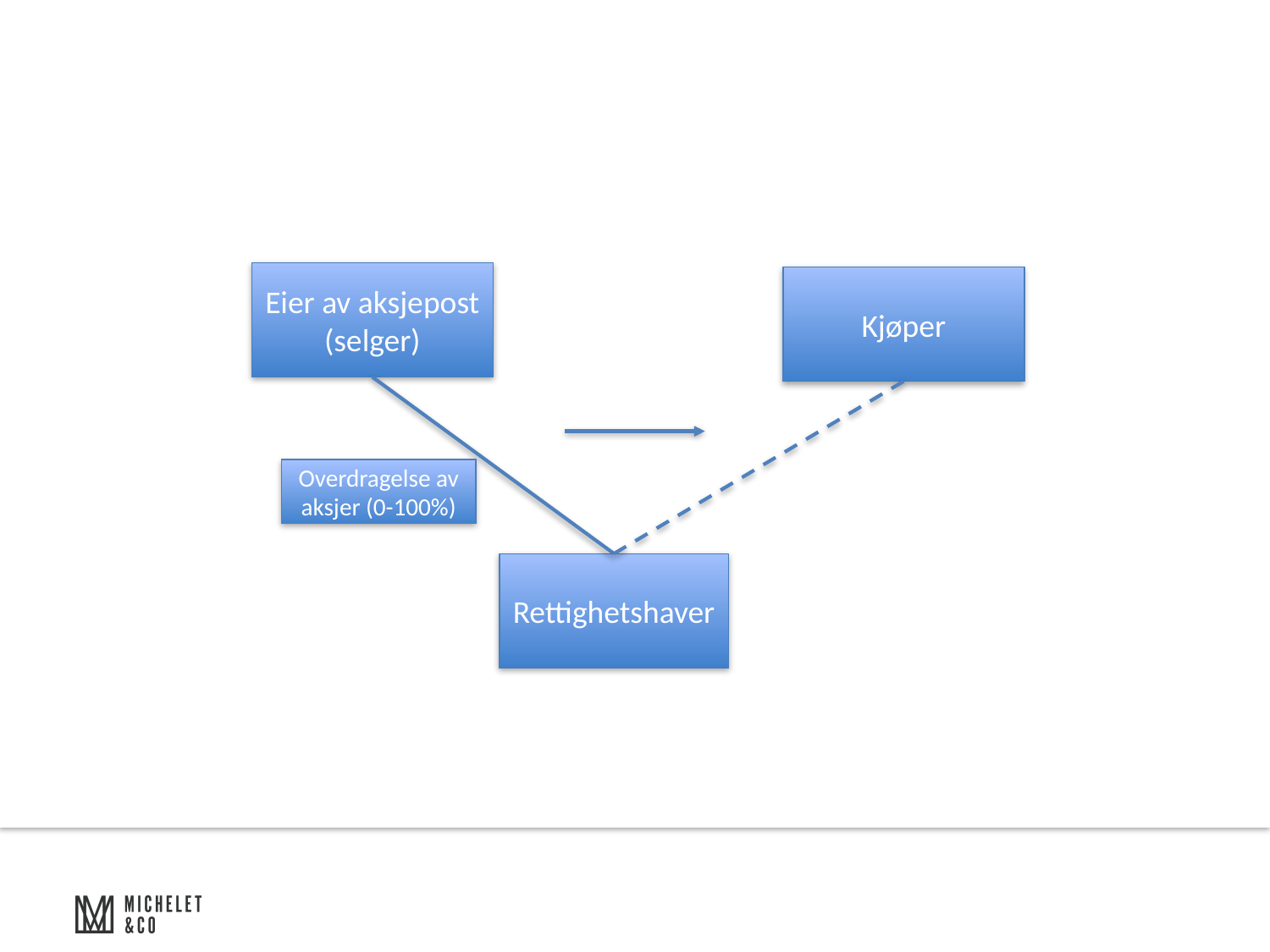

Eier av aksjepost (selger)
Kjøper
Overdragelse av aksjer (0-100%)
Rettighetshaver